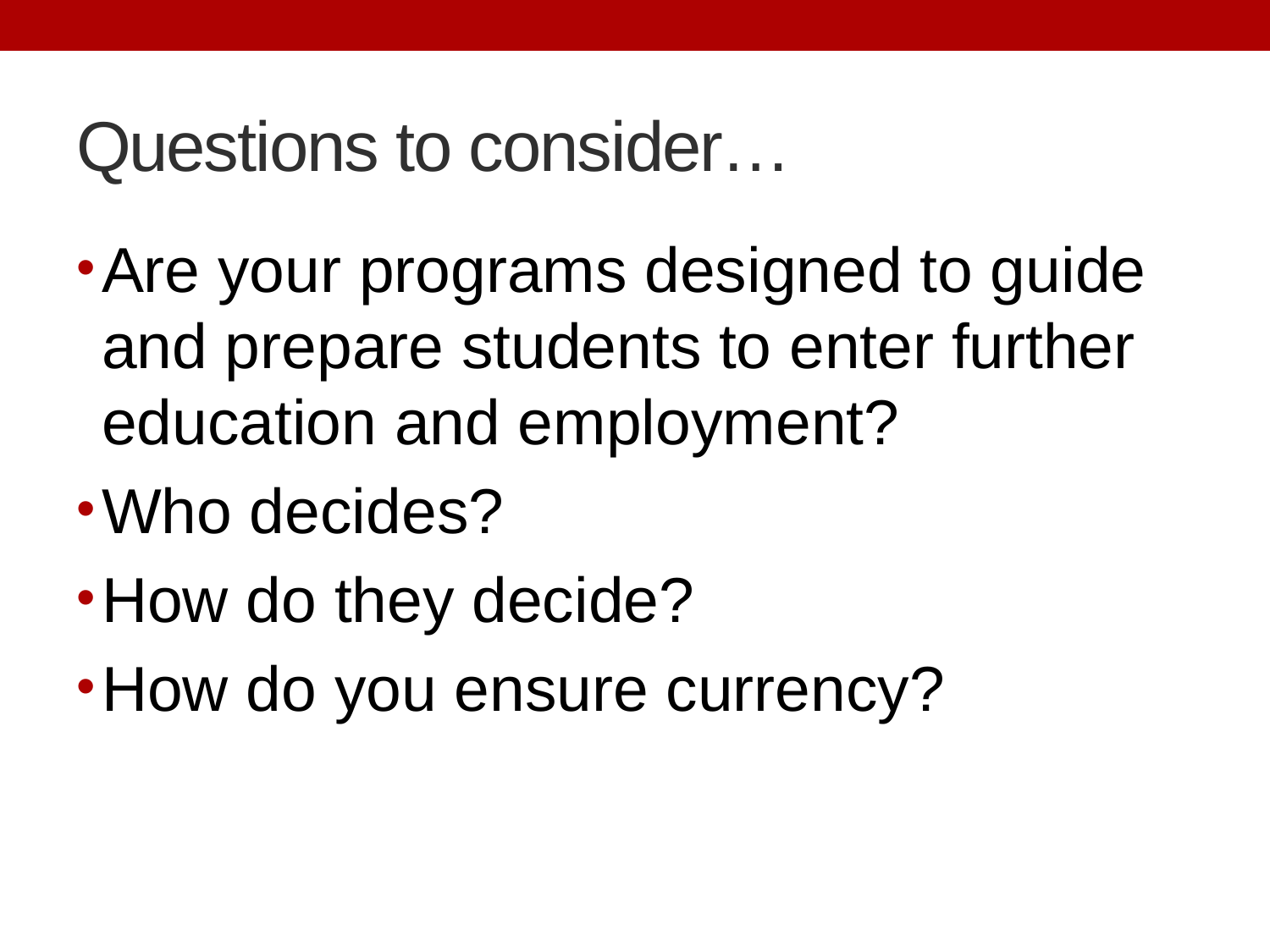

# Questions to consider…
Are your programs designed to guide and prepare students to enter further education and employment?
Who decides?
How do they decide?
How do you ensure currency?